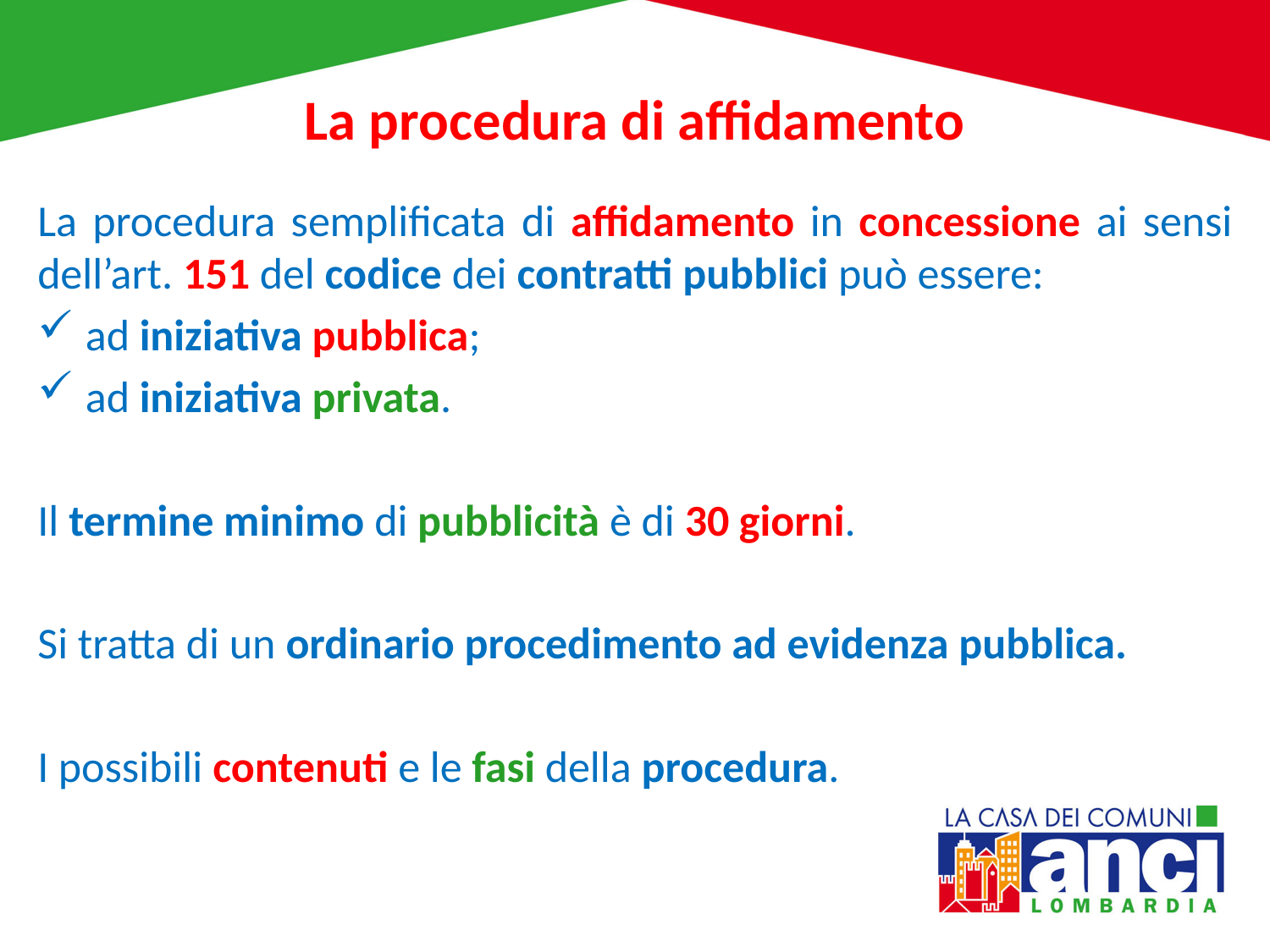

# La procedura di affidamento
La procedura semplificata di affidamento in concessione ai sensi dell’art. 151 del codice dei contratti pubblici può essere:
ad iniziativa pubblica;
ad iniziativa privata.

Il termine minimo di pubblicità è di 30 giorni.

Si tratta di un ordinario procedimento ad evidenza pubblica.

I possibili contenuti e le fasi della procedura.